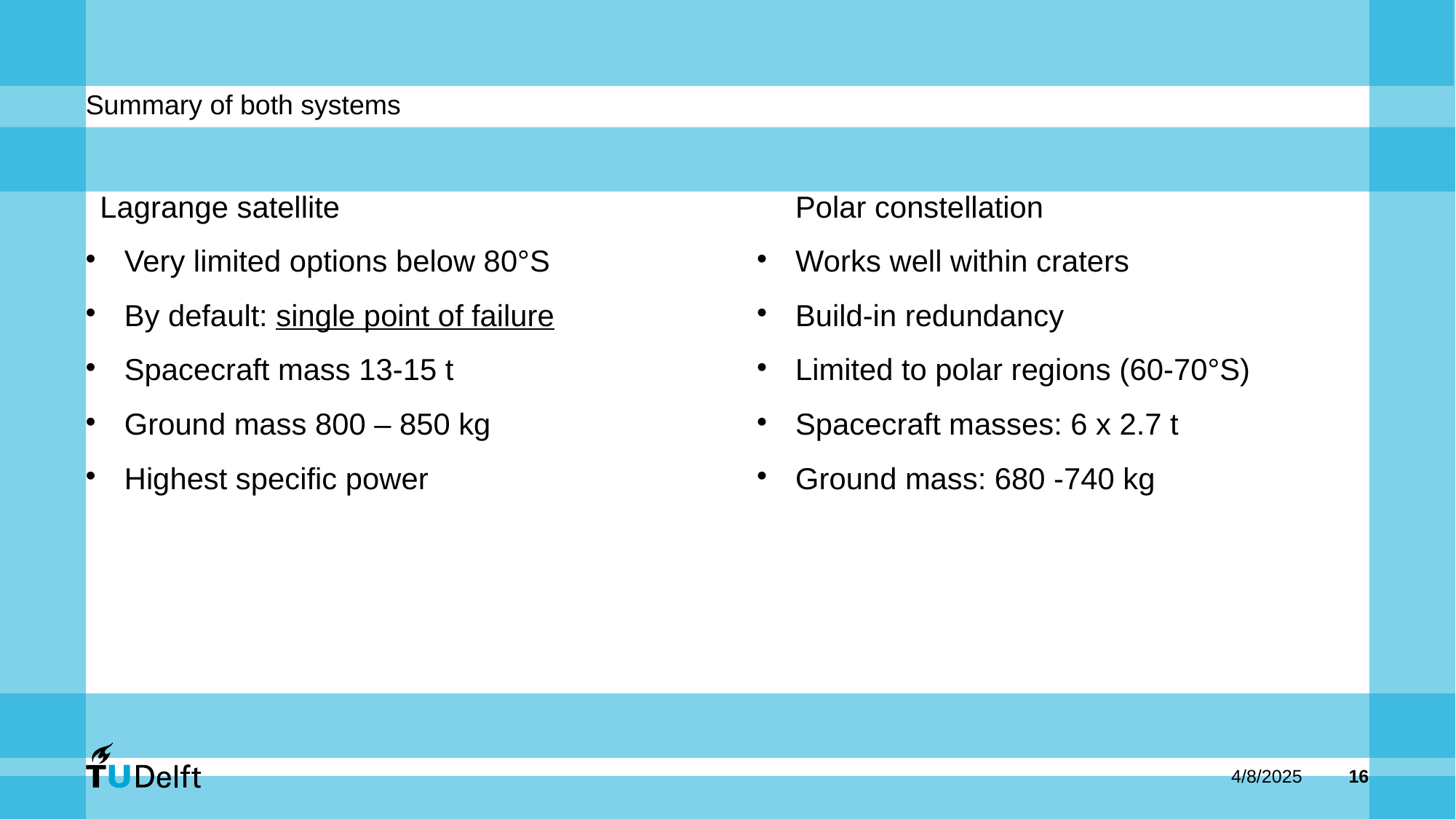

# Summary of both systems
Lagrange satellite
Very limited options below 80°S
By default: single point of failure
Spacecraft mass 13-15 t
Ground mass 800 – 850 kg
Highest specific power
Polar constellation
Works well within craters
Build-in redundancy
Limited to polar regions (60-70°S)
Spacecraft masses: 6 x 2.7 t
Ground mass: 680 -740 kg
4/8/2025
16